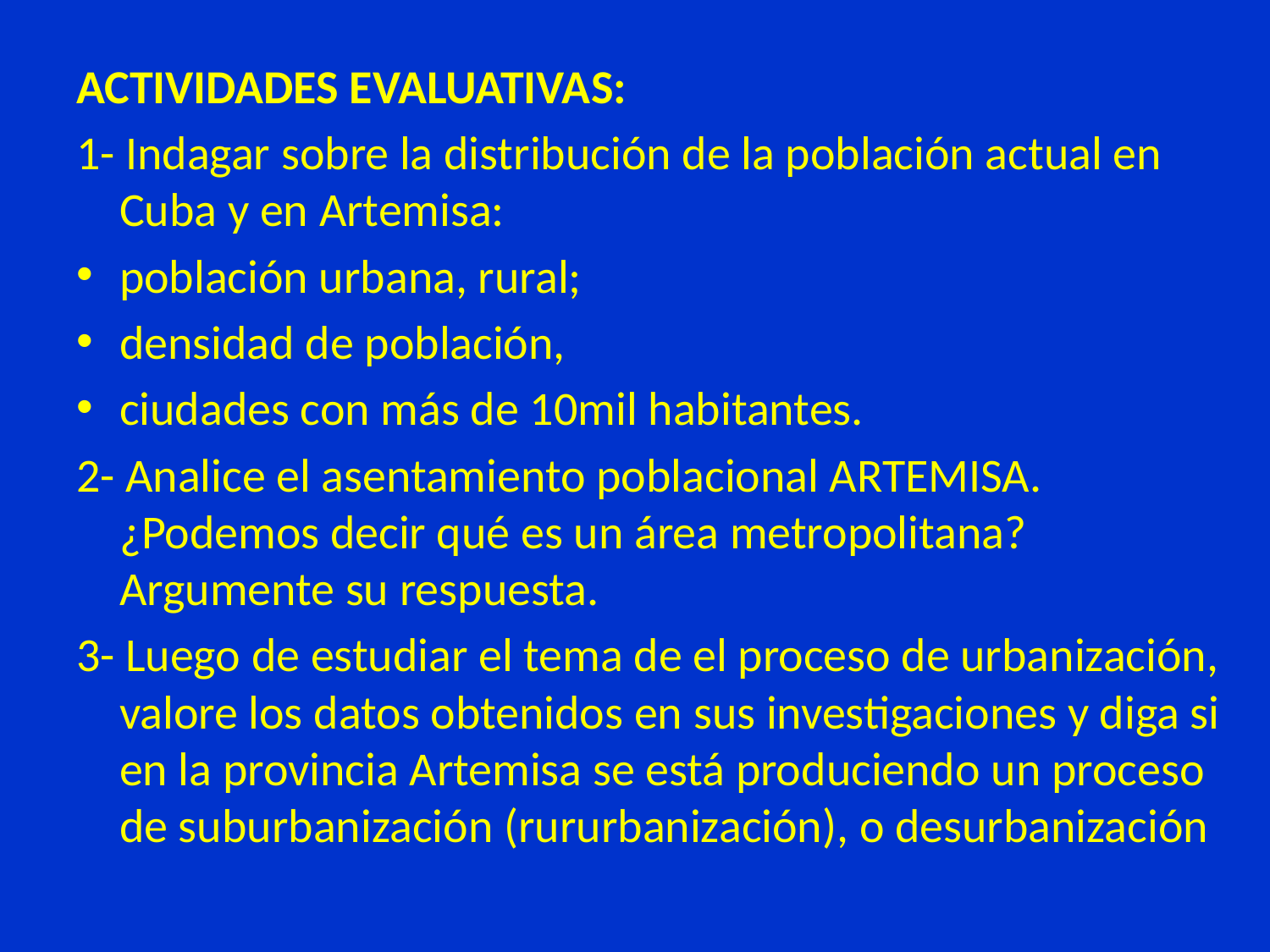

ACTIVIDADES EVALUATIVAS:
1- Indagar sobre la distribución de la población actual en Cuba y en Artemisa:
población urbana, rural;
densidad de población,
ciudades con más de 10mil habitantes.
2- Analice el asentamiento poblacional ARTEMISA. ¿Podemos decir qué es un área metropolitana? Argumente su respuesta.
3- Luego de estudiar el tema de el proceso de urbanización, valore los datos obtenidos en sus investigaciones y diga si en la provincia Artemisa se está produciendo un proceso de suburbanización (rururbanización), o desurbanización